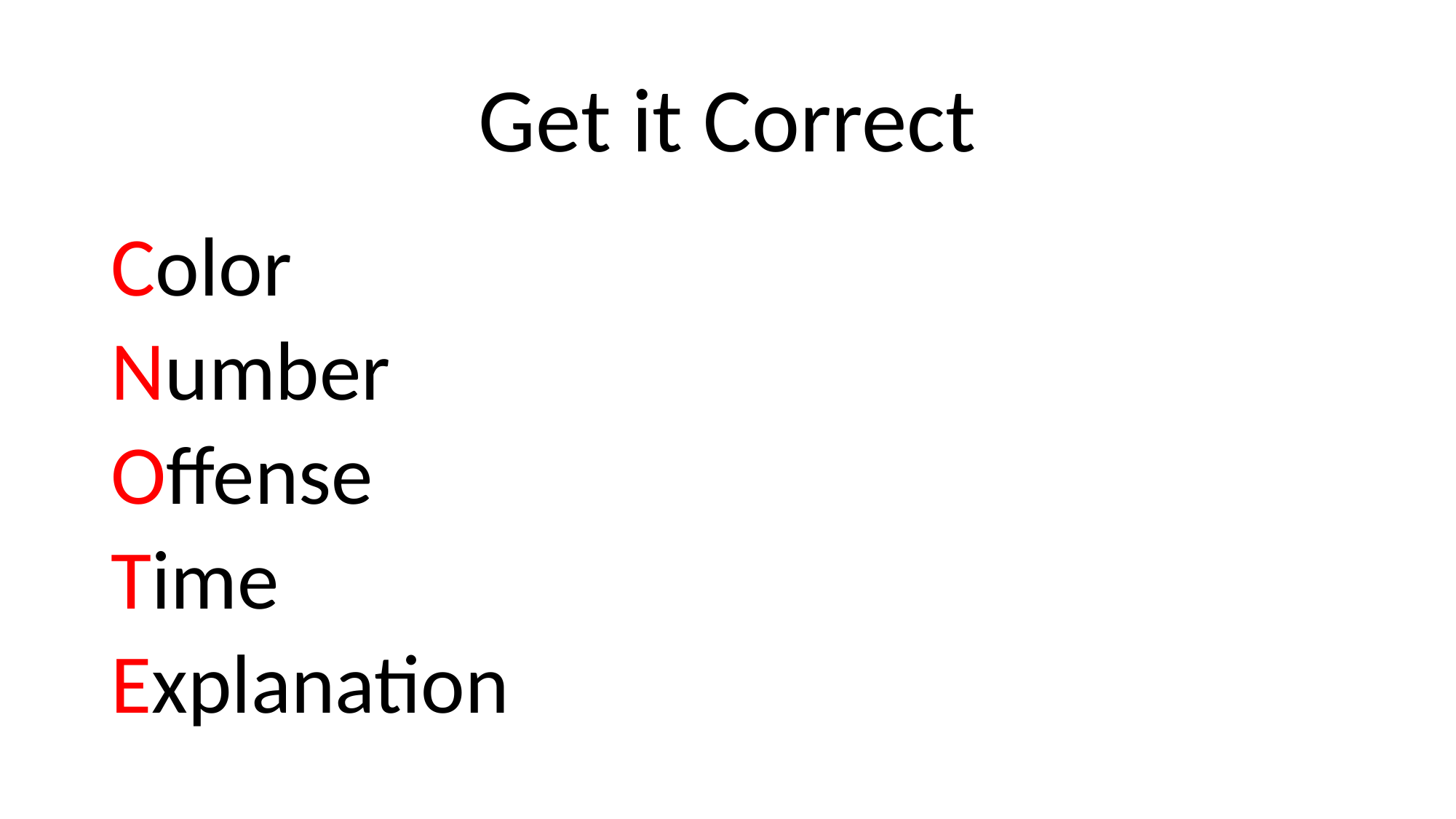

# Get it Correct
Color
Number
Offense
Time
Explanation